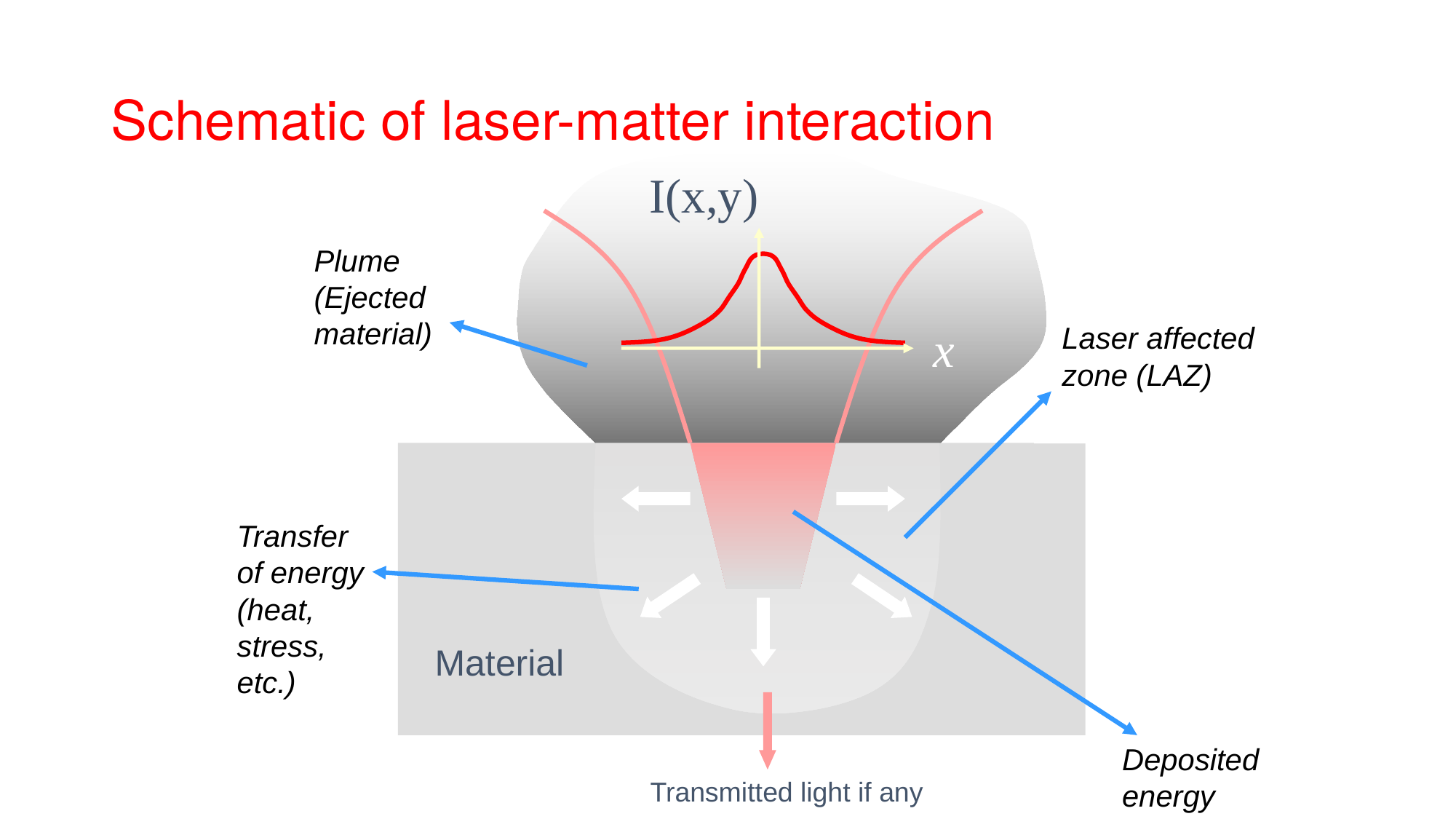

# Schematic of laser-matter interaction

I(x,y)

Plume
(Ejected material)

x
Laser affected zone (LAZ)

Absorption
depth
Transfer of energy (heat, stress, etc.)

Material

Deposited energy
Transmitted light if any